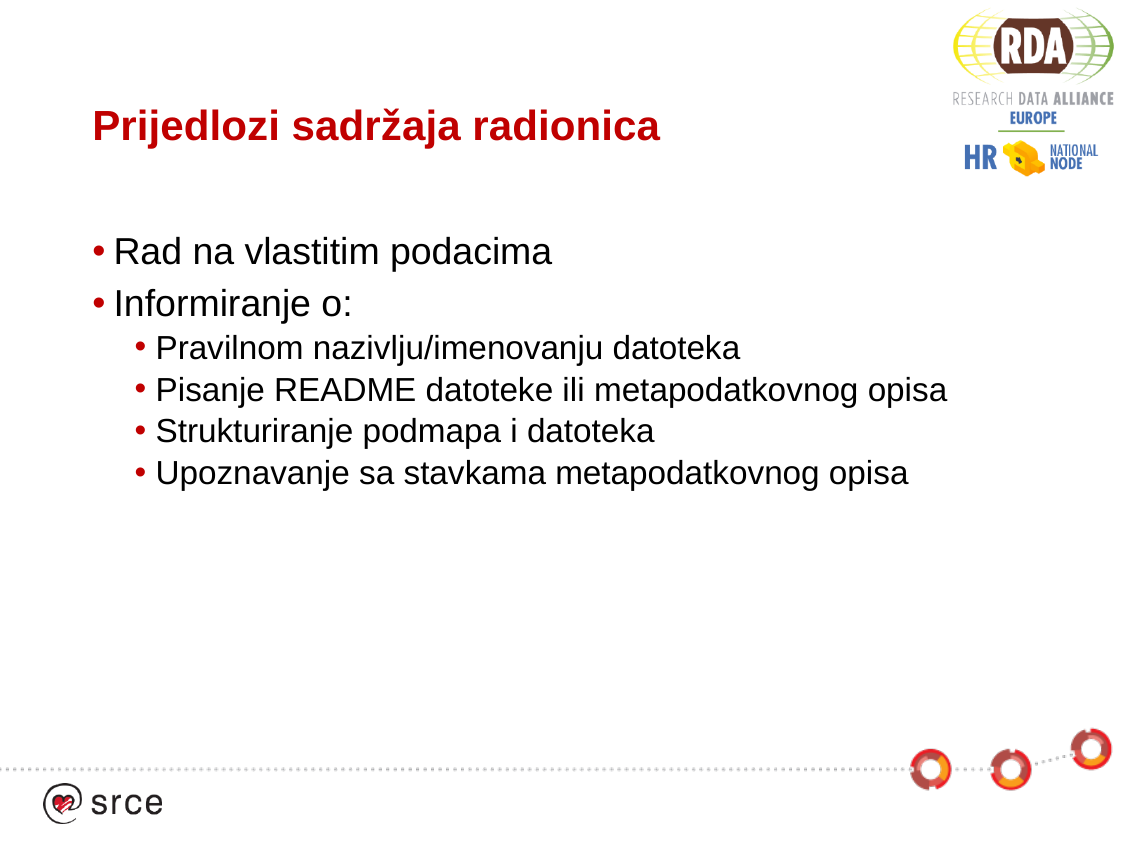

# Prijedlozi sadržaja radionica
Rad na vlastitim podacima
Informiranje o:
Pravilnom nazivlju/imenovanju datoteka
Pisanje README datoteke ili metapodatkovnog opisa
Strukturiranje podmapa i datoteka
Upoznavanje sa stavkama metapodatkovnog opisa